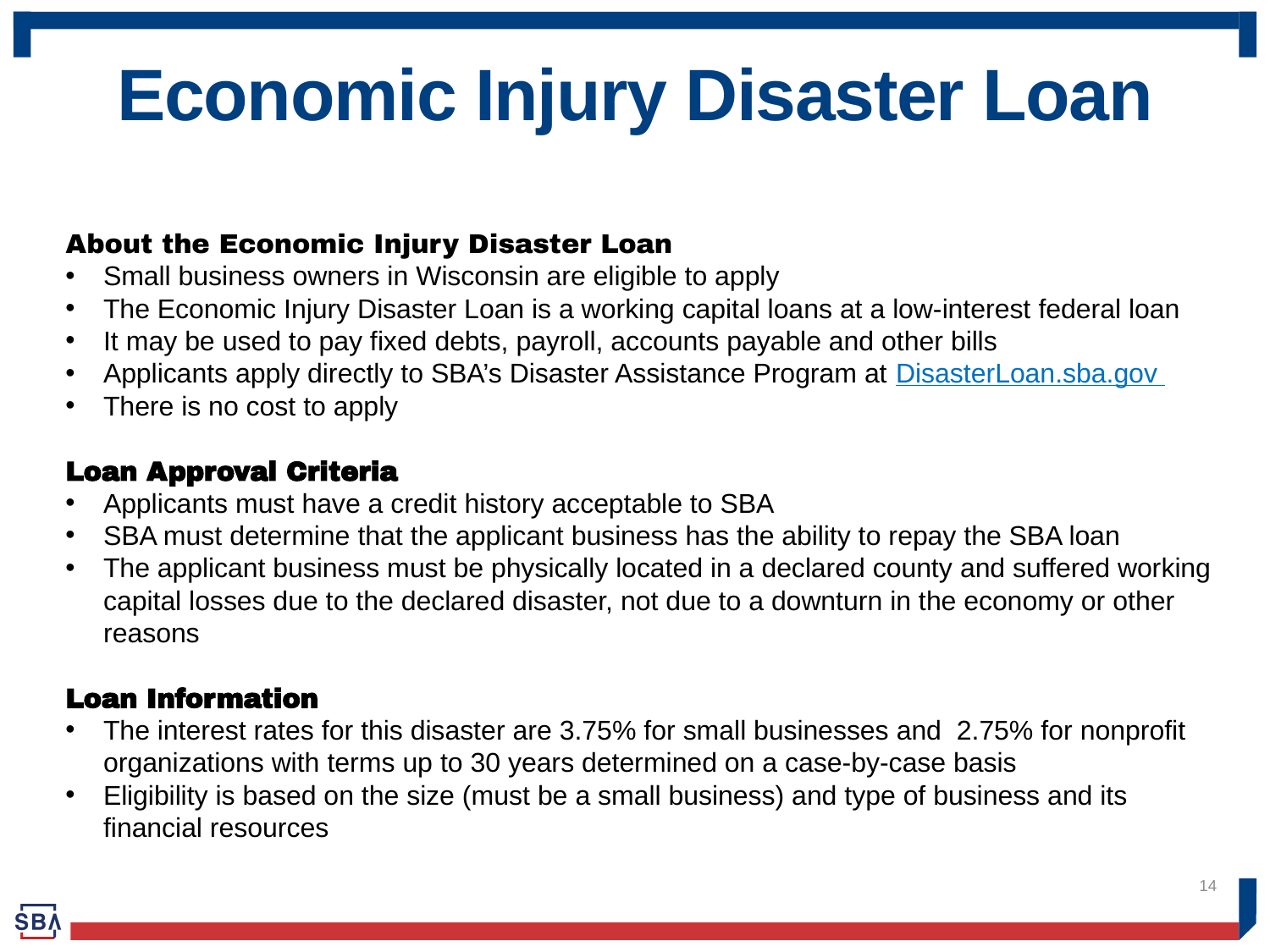

# Economic Injury Disaster Loan
About the Economic Injury Disaster Loan
Small business owners in Wisconsin are eligible to apply
The Economic Injury Disaster Loan is a working capital loans at a low-interest federal loan
It may be used to pay fixed debts, payroll, accounts payable and other bills
Applicants apply directly to SBA’s Disaster Assistance Program at DisasterLoan.sba.gov
There is no cost to apply

Loan Approval Criteria
Applicants must have a credit history acceptable to SBA
SBA must determine that the applicant business has the ability to repay the SBA loan
The applicant business must be physically located in a declared county and suffered working capital losses due to the declared disaster, not due to a downturn in the economy or other reasons
Loan Information
The interest rates for this disaster are 3.75% for small businesses and  2.75% for nonprofit organizations with terms up to 30 years determined on a case-by-case basis
Eligibility is based on the size (must be a small business) and type of business and its financial resources

14